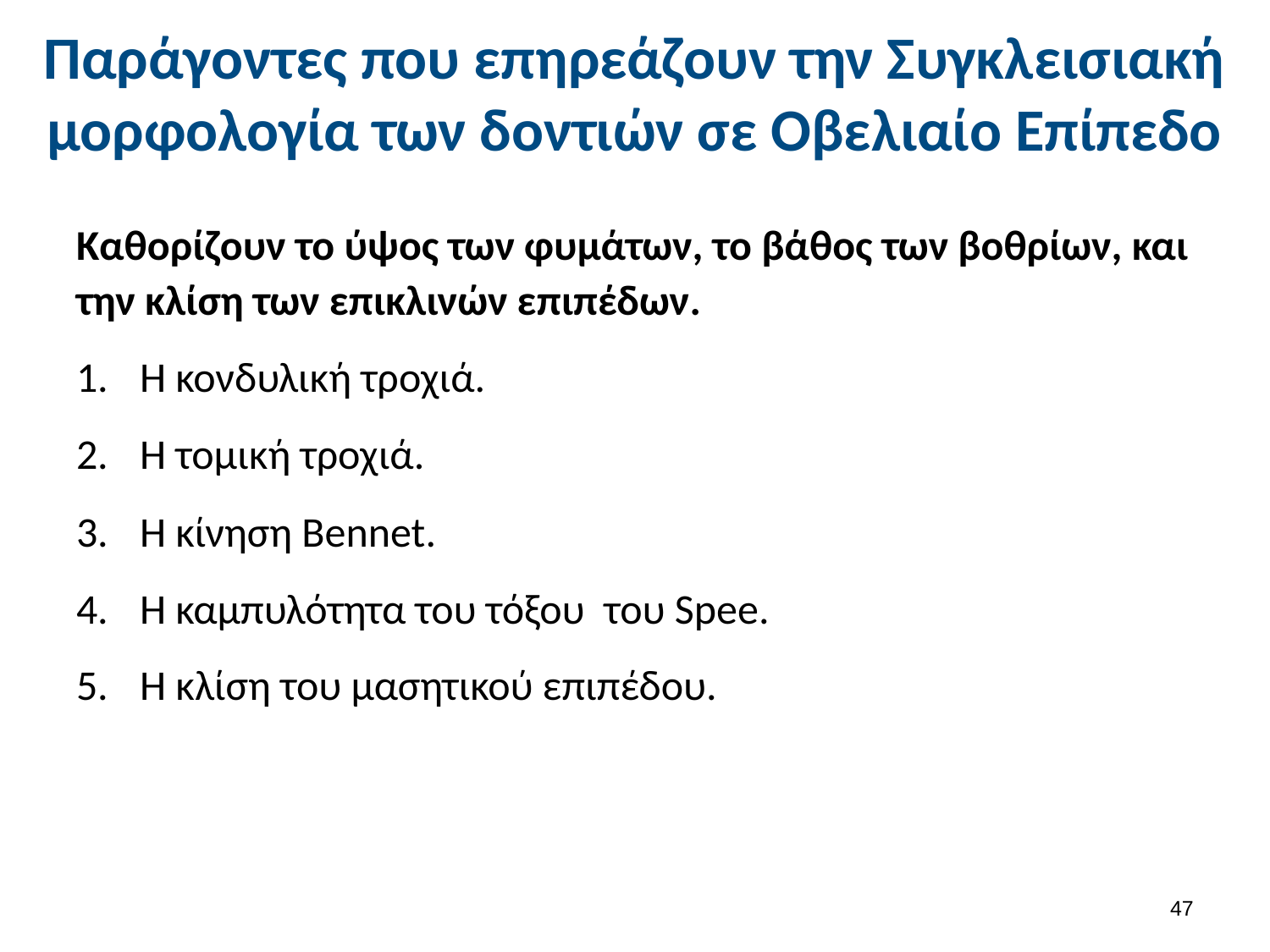

# Παράγοντες που επηρεάζουν την Συγκλεισιακή μορφολογία των δοντιών σε Οβελιαίο Επίπεδο
Καθορίζουν το ύψος των φυμάτων, το βάθος των βοθρίων, και την κλίση των επικλινών επιπέδων.
Η κονδυλική τροχιά.
Η τομική τροχιά.
Η κίνηση Bennet.
Η καμπυλότητα του τόξου  του Spee.
Η κλίση του μασητικού επιπέδου.
47